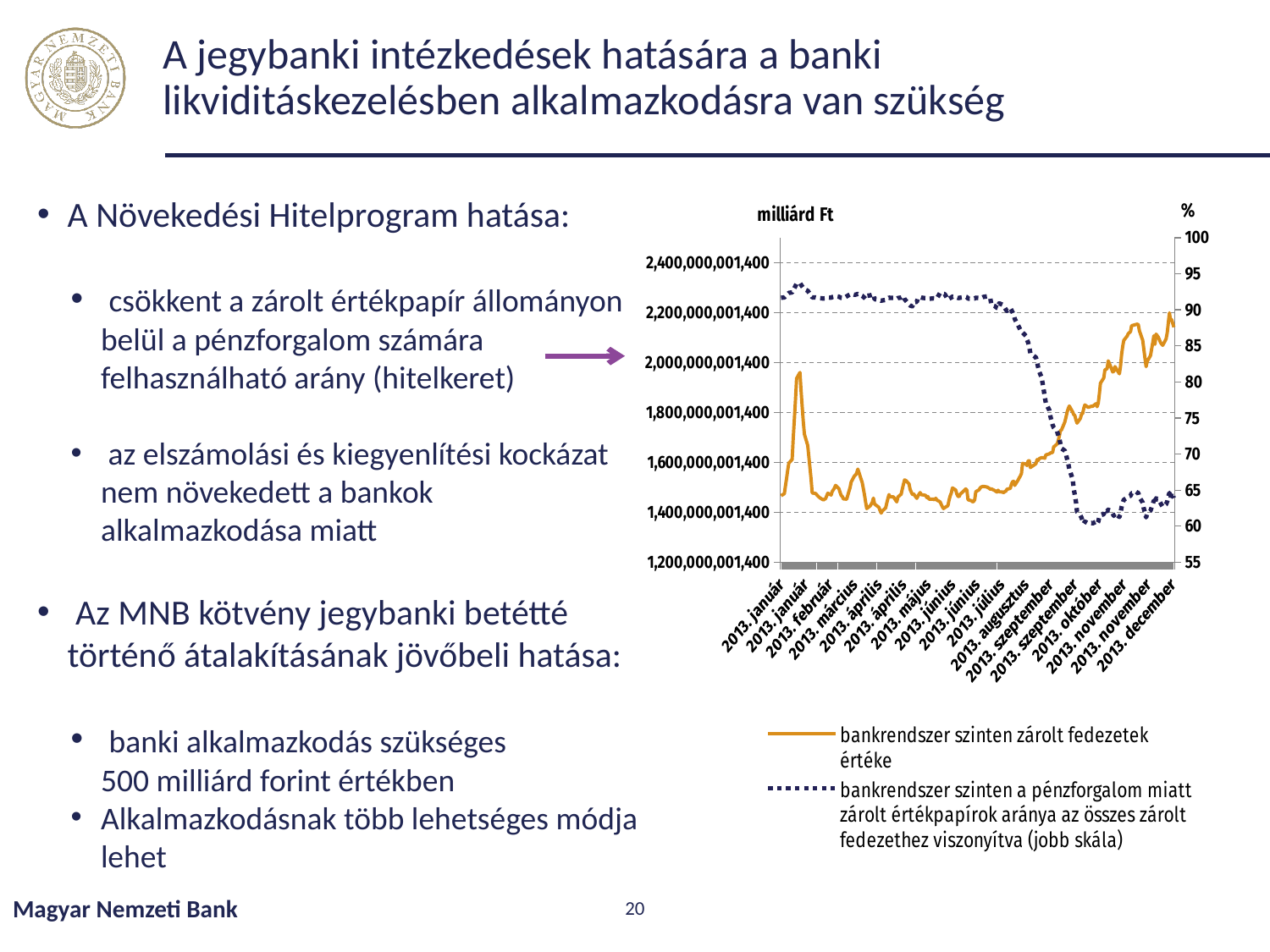

# A jegybanki intézkedések hatására a banki likviditáskezelésben alkalmazkodásra van szükség

A Növekedési Hitelprogram hatása:

 csökkent a zárolt értékpapír állományon belül a pénzforgalom számára felhasználható arány (hitelkeret)

 az elszámolási és kiegyenlítési kockázat nem növekedett a bankok alkalmazkodása miatt

 Az MNB kötvény jegybanki betétté történő átalakításának jövőbeli hatása:

 banki alkalmazkodás szükséges
500 milliárd forint értékben
Alkalmazkodásnak több lehetséges módja lehet

[unsupported chart]

Magyar Nemzeti Bank
20